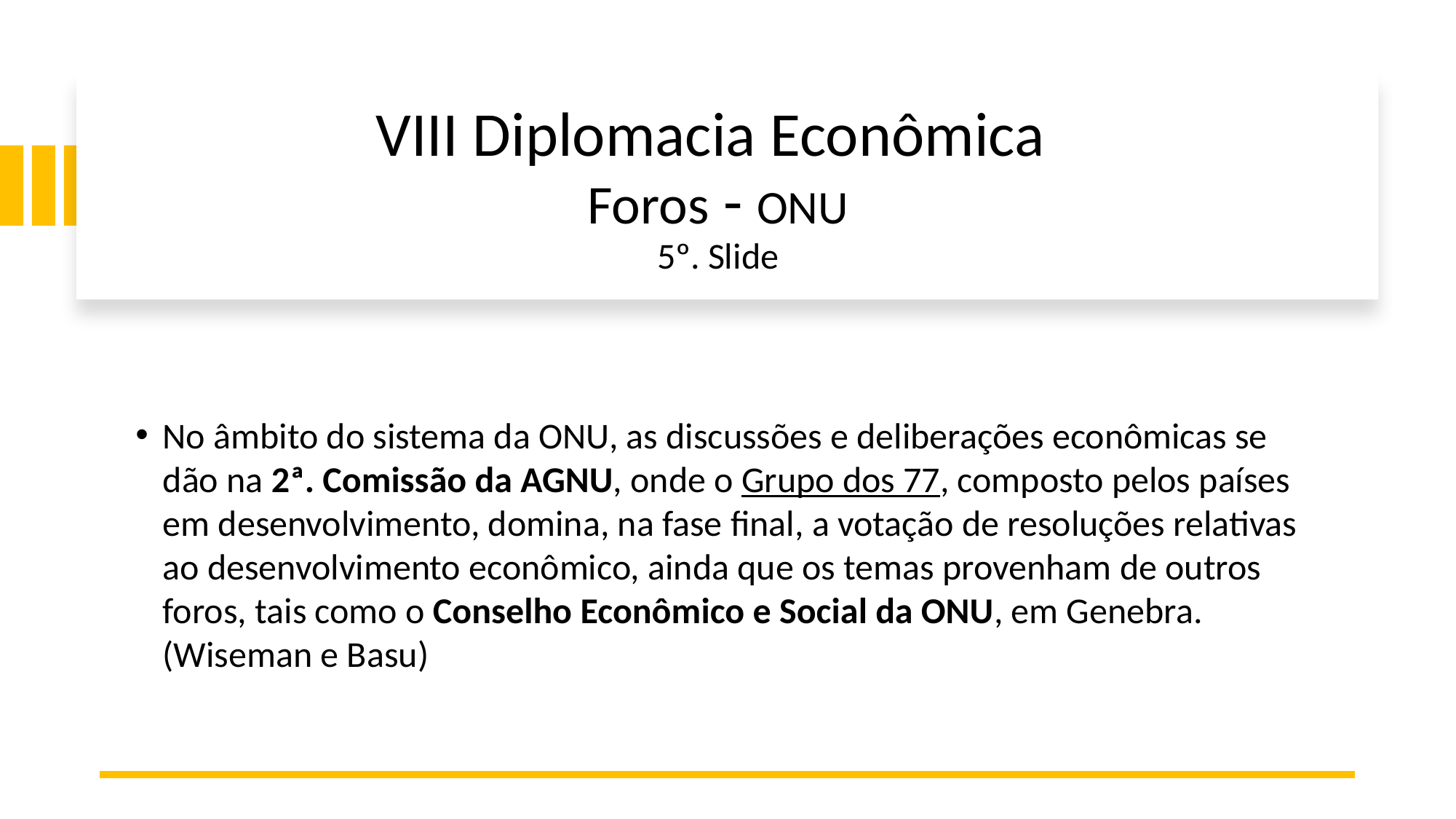

# VIII Diplomacia Econômica Foros - ONU 5º. Slide

No âmbito do sistema da ONU, as discussões e deliberações econômicas se dão na 2ª. Comissão da AGNU, onde o Grupo dos 77, composto pelos países em desenvolvimento, domina, na fase final, a votação de resoluções relativas ao desenvolvimento econômico, ainda que os temas provenham de outros foros, tais como o Conselho Econômico e Social da ONU, em Genebra. (Wiseman e Basu)